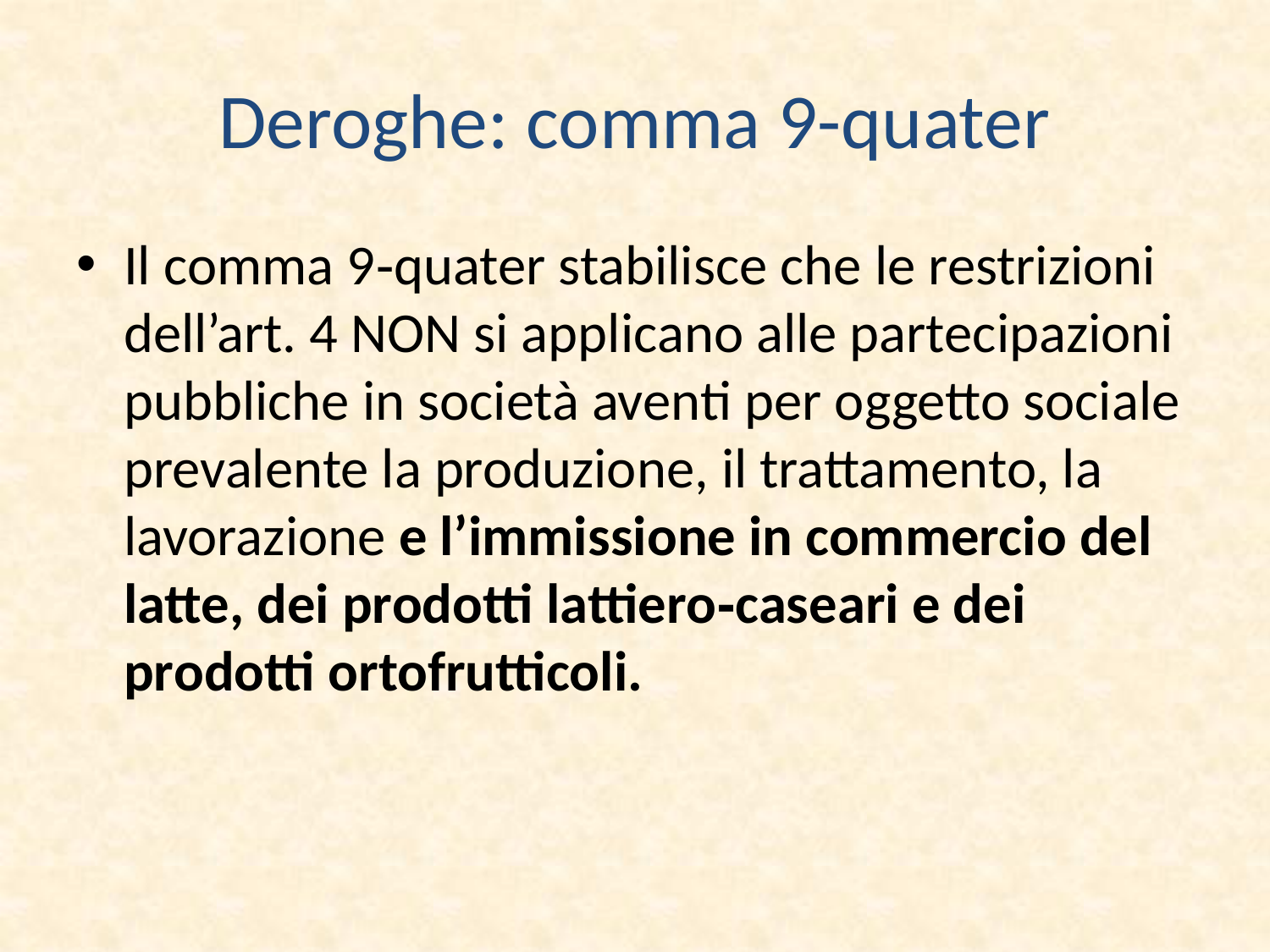

# Deroghe: comma 9-quater
Il comma 9‑quater stabilisce che le restrizioni dell’art. 4 NON si applicano alle partecipazioni pubbliche in società aventi per oggetto sociale prevalente la produzione, il trattamento, la lavorazione e l’immissione in commercio del latte, dei prodotti lattiero‑caseari e dei prodotti ortofrutticoli.